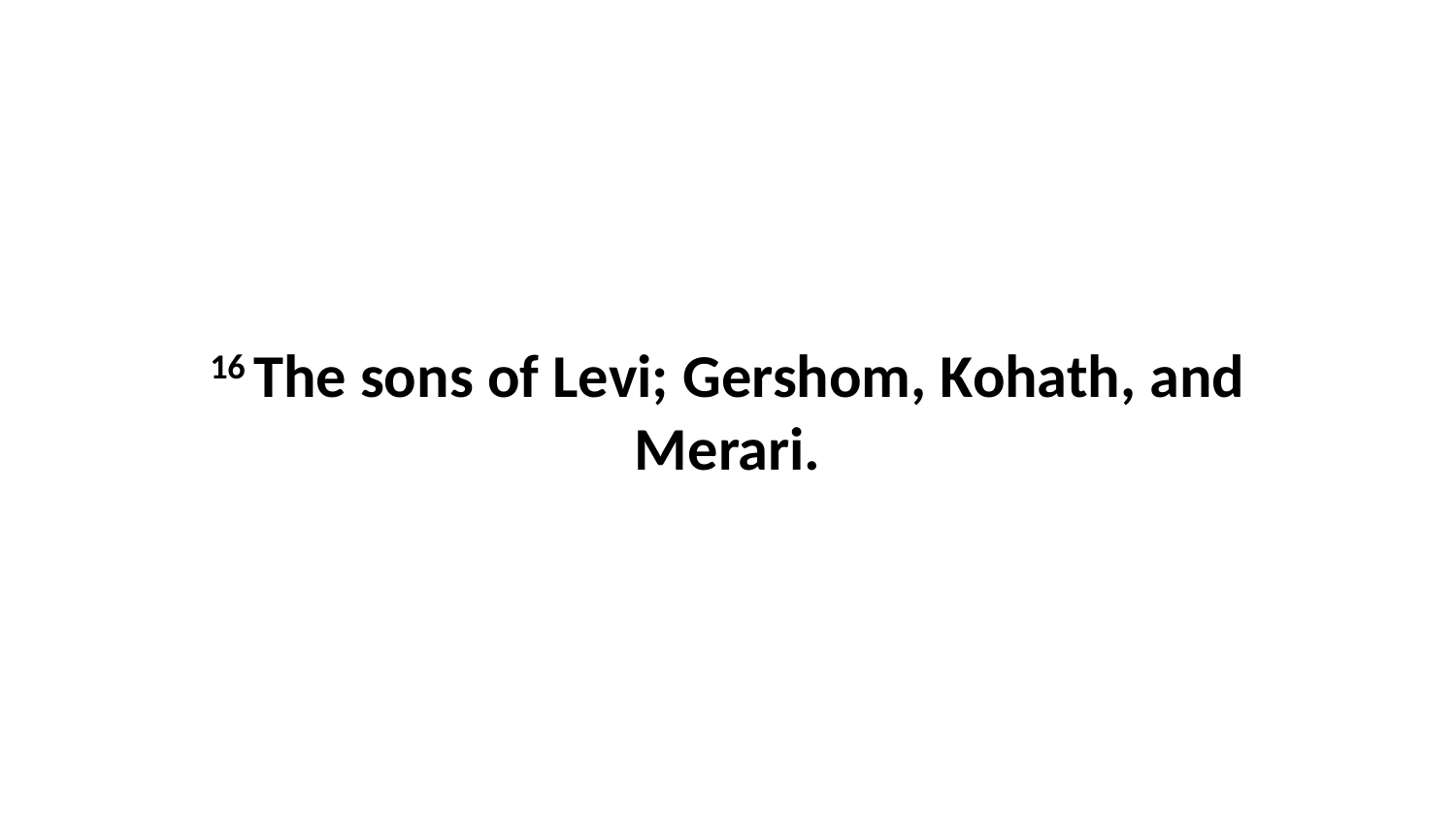

16 The sons of Levi; Gershom, Kohath, and Merari.